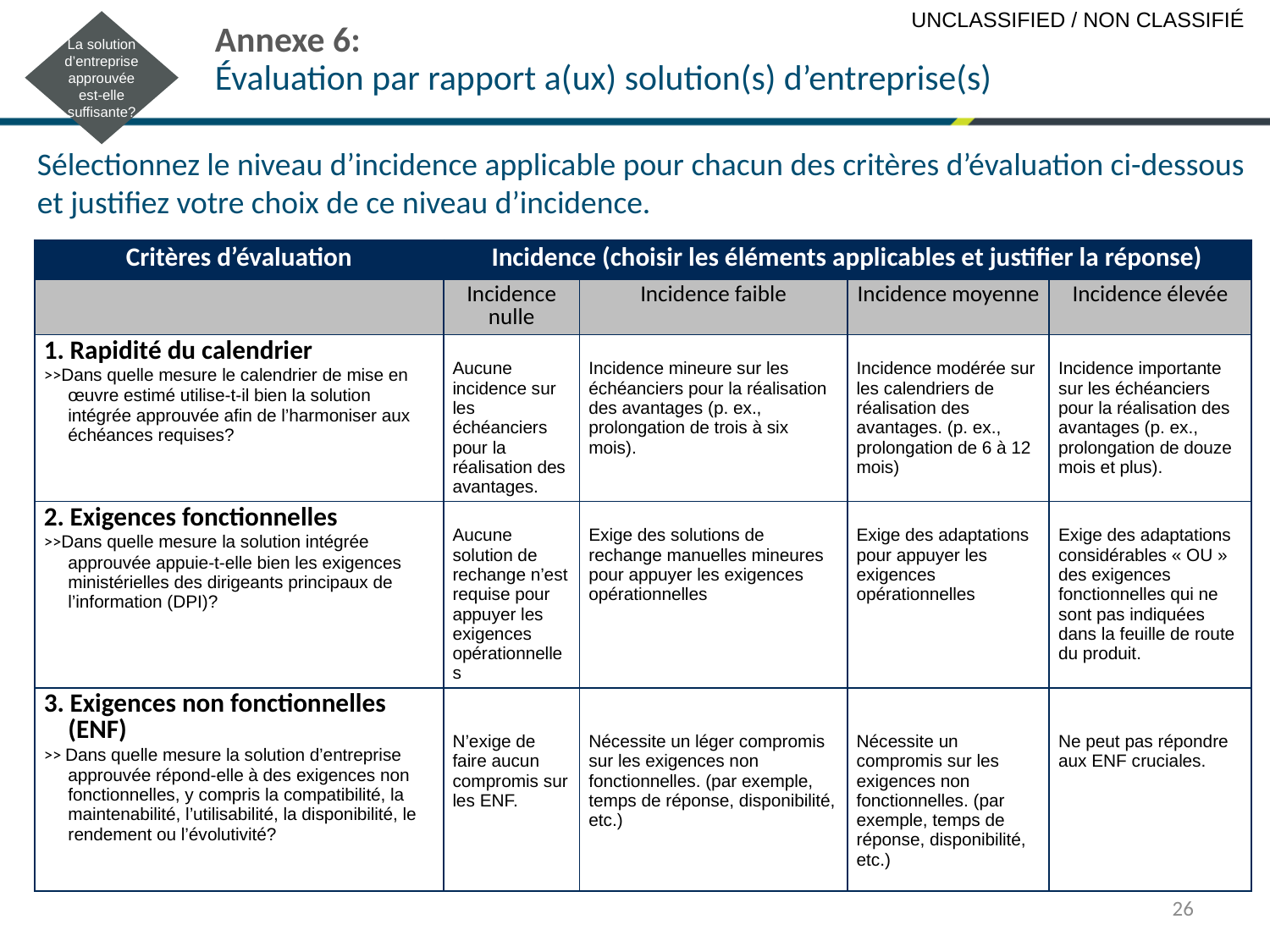

La solution d’entreprise approuvée est-elle suffisante?
Annexe 6:
Évaluation par rapport a(ux) solution(s) d’entreprise(s)
Sélectionnez le niveau d’incidence applicable pour chacun des critères d’évaluation ci-dessous et justifiez votre choix de ce niveau d’incidence.
| Critères d’évaluation | Incidence (choisir les éléments applicables et justifier la réponse) |  |  |  |
| --- | --- | --- | --- | --- |
|  | Incidence nulle | Incidence faible | Incidence moyenne | Incidence élevée |
| 1. Rapidité du calendrier >>Dans quelle mesure le calendrier de mise en œuvre estimé utilise-t-il bien la solution intégrée approuvée afin de l’harmoniser aux échéances requises? | Aucune incidence sur les échéanciers pour la réalisation des avantages. | Incidence mineure sur les échéanciers pour la réalisation des avantages (p. ex., prolongation de trois à six mois). | Incidence modérée sur les calendriers de réalisation des avantages. (p. ex., prolongation de 6 à 12 mois) | Incidence importante sur les échéanciers pour la réalisation des avantages (p. ex., prolongation de douze mois et plus). |
| 2. Exigences fonctionnelles >>Dans quelle mesure la solution intégrée approuvée appuie-t-elle bien les exigences ministérielles des dirigeants principaux de l’information (DPI)? | Aucune solution de rechange n’est requise pour appuyer les exigences opérationnelles | Exige des solutions de rechange manuelles mineures pour appuyer les exigences opérationnelles | Exige des adaptations pour appuyer les exigences opérationnelles | Exige des adaptations considérables « OU » des exigences fonctionnelles qui ne sont pas indiquées dans la feuille de route du produit. |
| 3. Exigences non fonctionnelles (ENF) >> Dans quelle mesure la solution d’entreprise approuvée répond-elle à des exigences non fonctionnelles, y compris la compatibilité, la maintenabilité, l’utilisabilité, la disponibilité, le rendement ou l’évolutivité? | N’exige de faire aucun compromis sur les ENF. | Nécessite un léger compromis sur les exigences non fonctionnelles. (par exemple, temps de réponse, disponibilité, etc.) | Nécessite un compromis sur les exigences non fonctionnelles. (par exemple, temps de réponse, disponibilité, etc.) | Ne peut pas répondre aux ENF cruciales. |
26